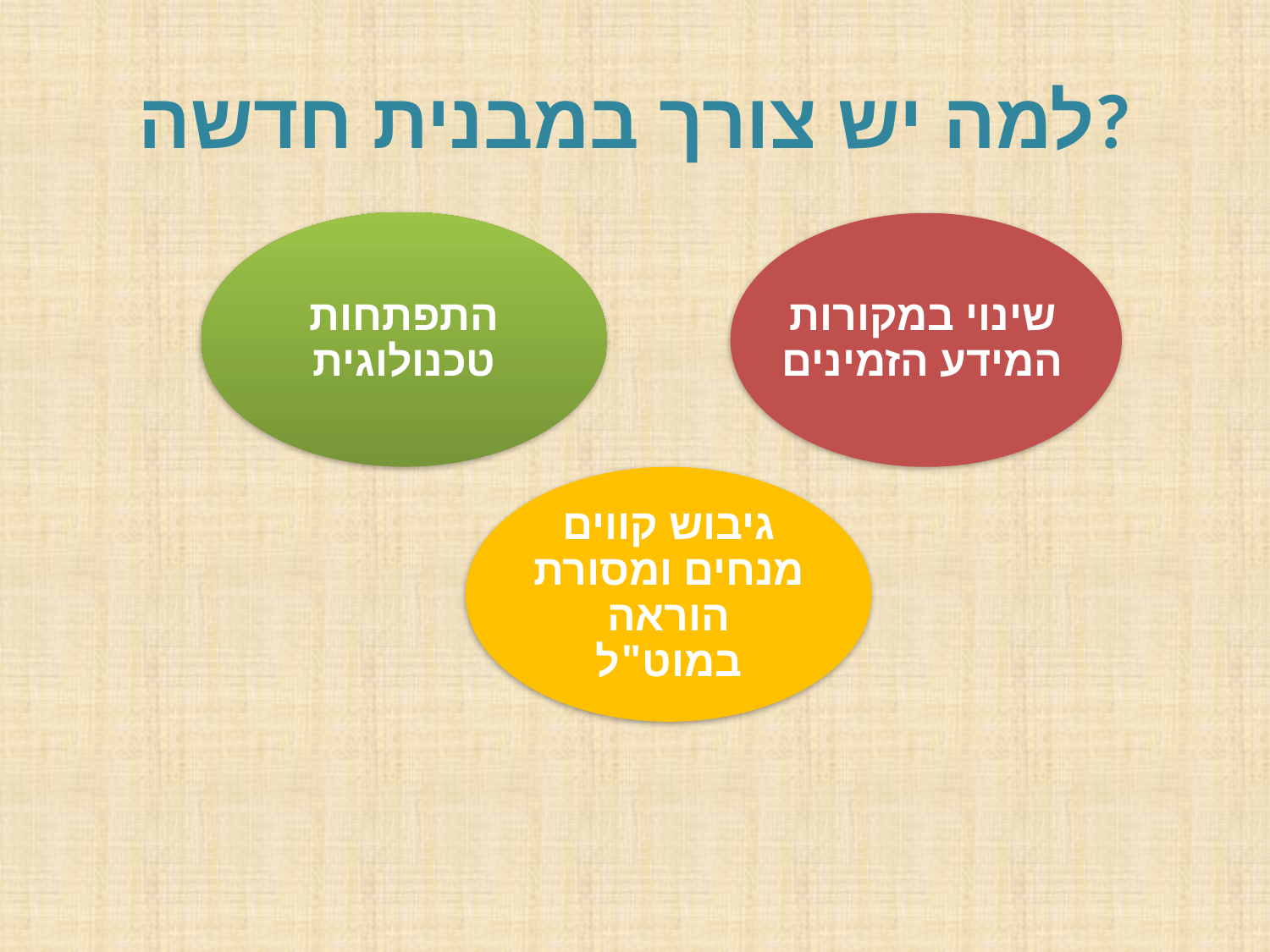

# למה יש צורך במבנית חדשה?

התפתחות טכנולוגית

שינוי במקורות המידע הזמינים

גיבוש קווים מנחים ומסורת הוראה במוט"ל